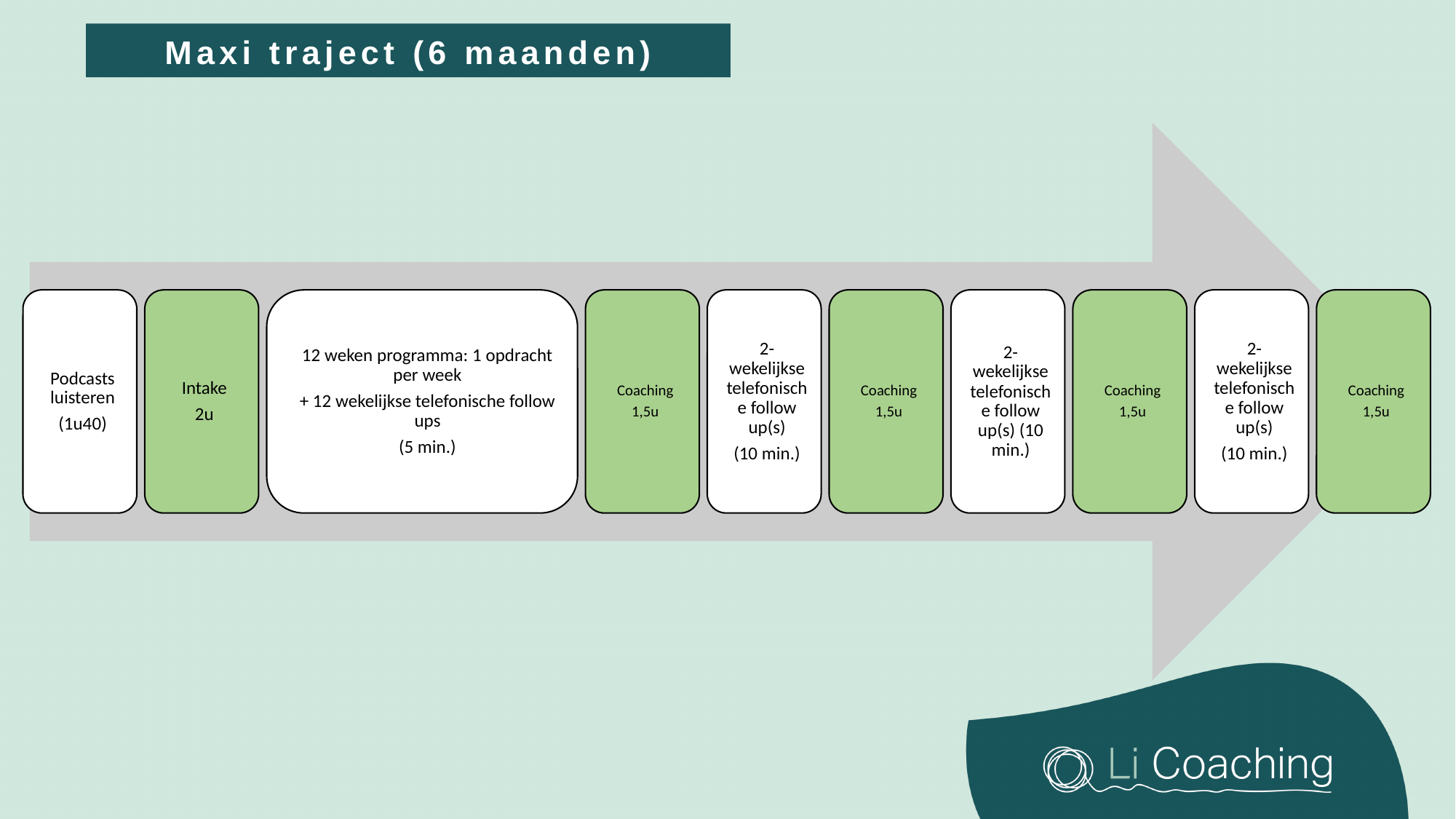

# Maxi traject (6 maanden)
Podcasts luisteren
(1u40)
Intake
2u
12 weken programma: 1 opdracht per week
+ 12 wekelijkse telefonische follow ups
(5 min.)
Coaching
1,5u
2-wekelijkse telefonische follow up(s)
(10 min.)
Coaching
1,5u
2-wekelijkse telefonische follow up(s) (10 min.)
Coaching
1,5u
2-wekelijkse telefonische follow up(s)
(10 min.)
Coaching
1,5u